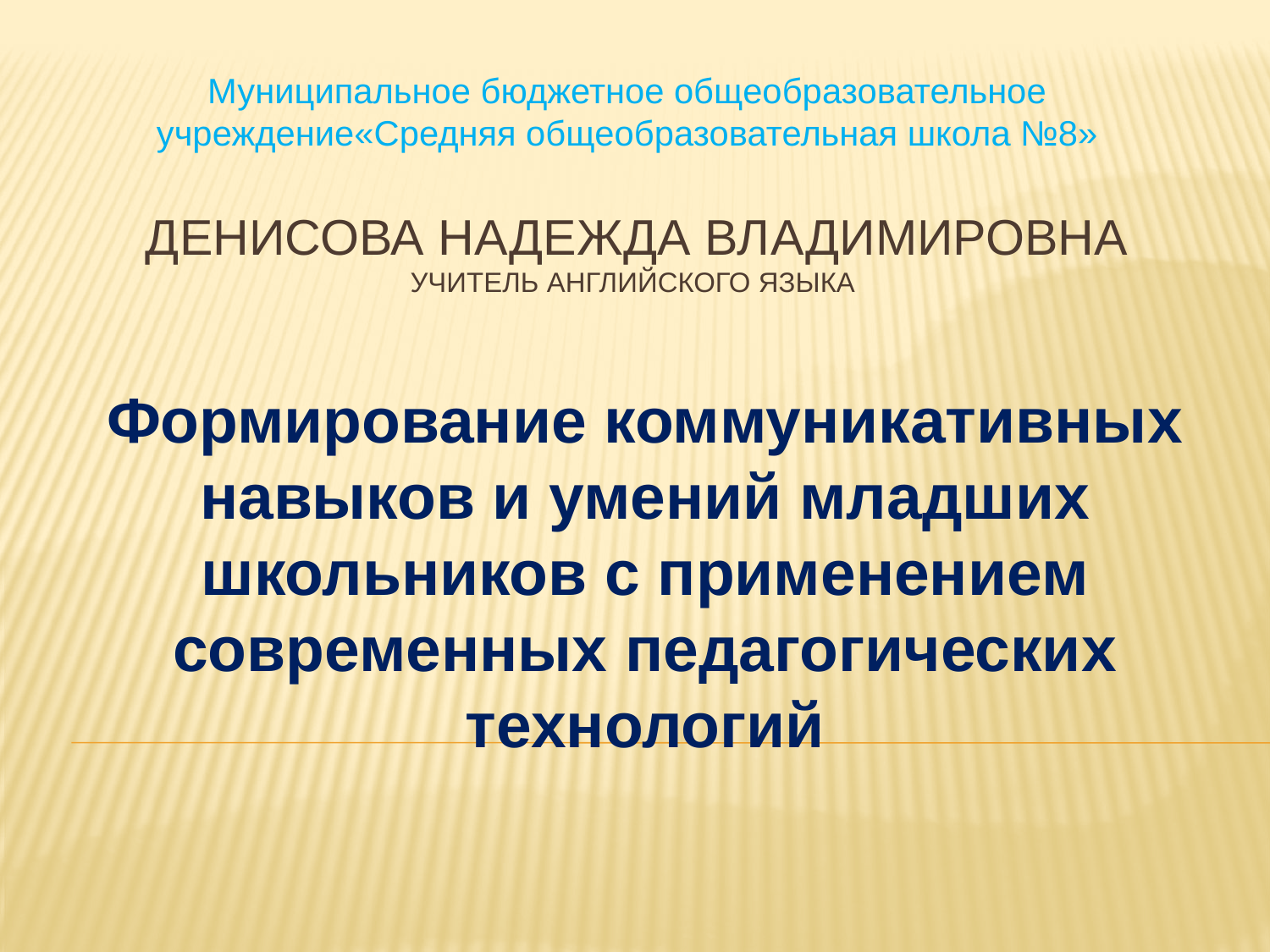

Муниципальное бюджетное общеобразовательное учреждение«Средняя общеобразовательная школа №8»

# Денисова Надежда Владимировна учитель английского языка
Формирование коммуникативных навыков и умений младших школьников с применением современных педагогических технологий